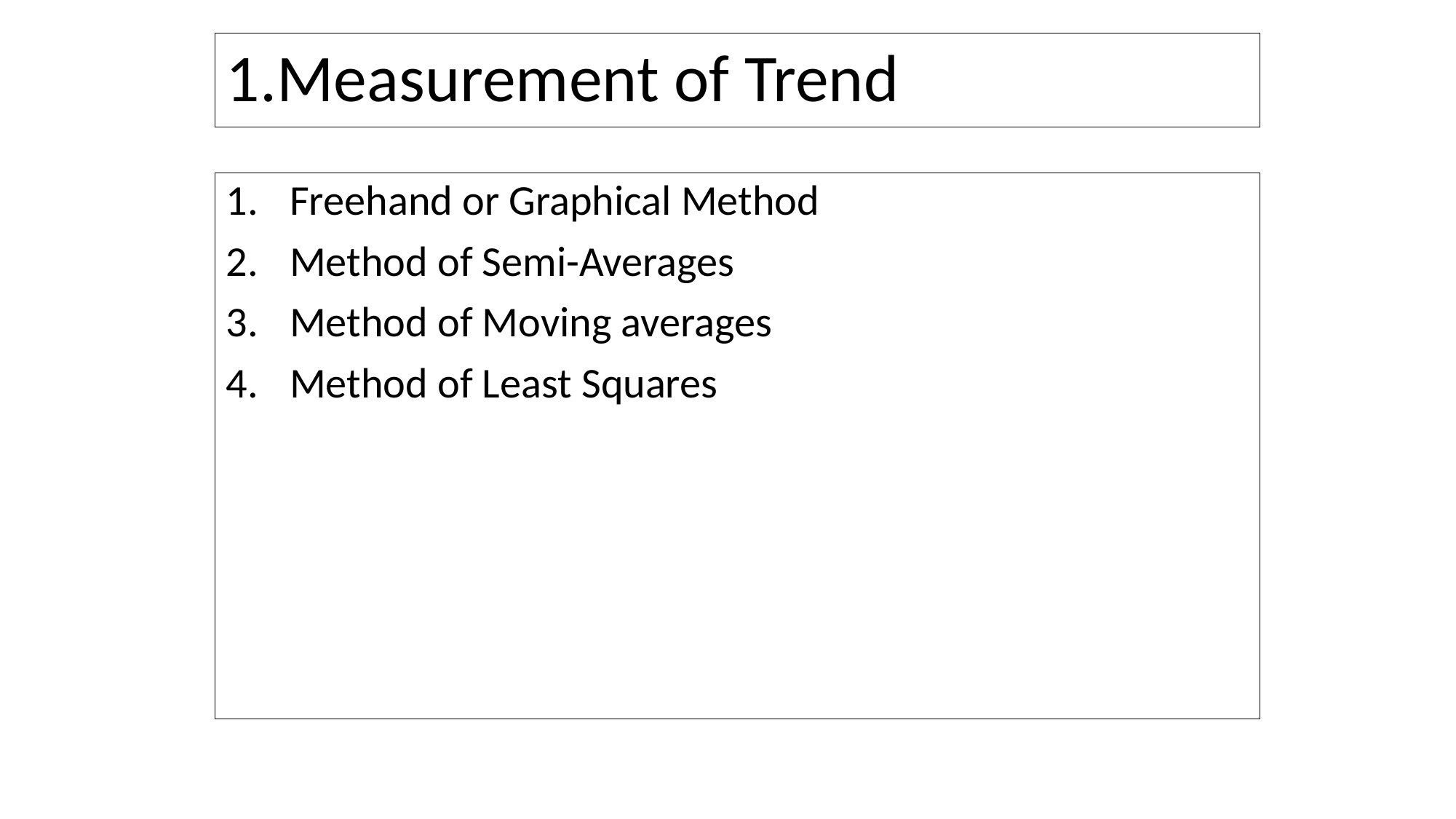

# 1.Measurement of Trend
Freehand or Graphical Method
Method of Semi-Averages
Method of Moving averages
Method of Least Squares